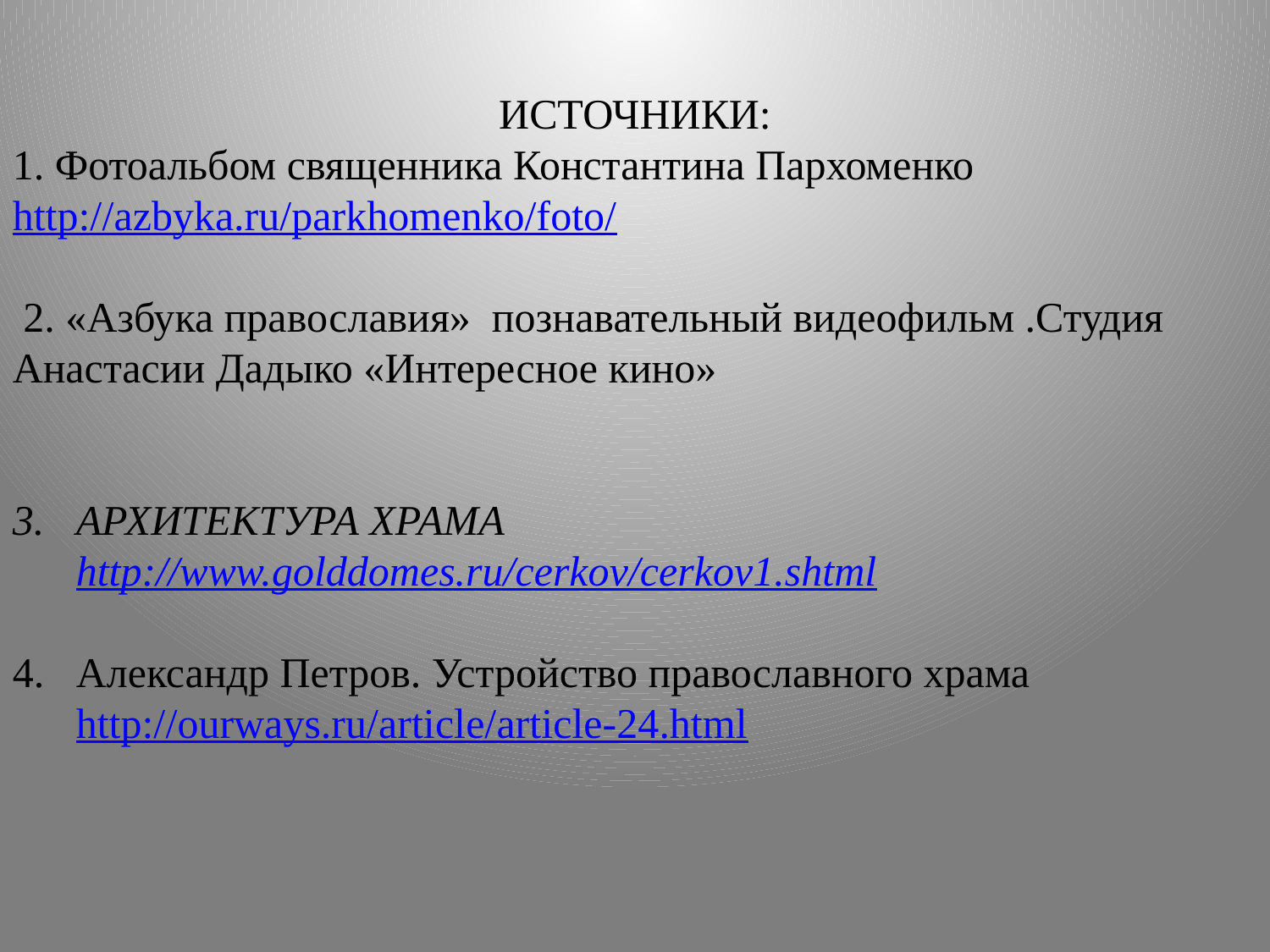

ИСТОЧНИКИ:
1. Фотоальбом священника Константина Пархоменко http://azbyka.ru/parkhomenko/foto/

 2. «Азбука православия»  познавательный видеофильм .Студия Анастасии Дадыко «Интересное кино»

АРХИТЕКТУРА ХРАМА http://www.golddomes.ru/cerkov/cerkov1.shtml

Александр Петров. Устройство православного храма http://ourways.ru/article/article-24.html